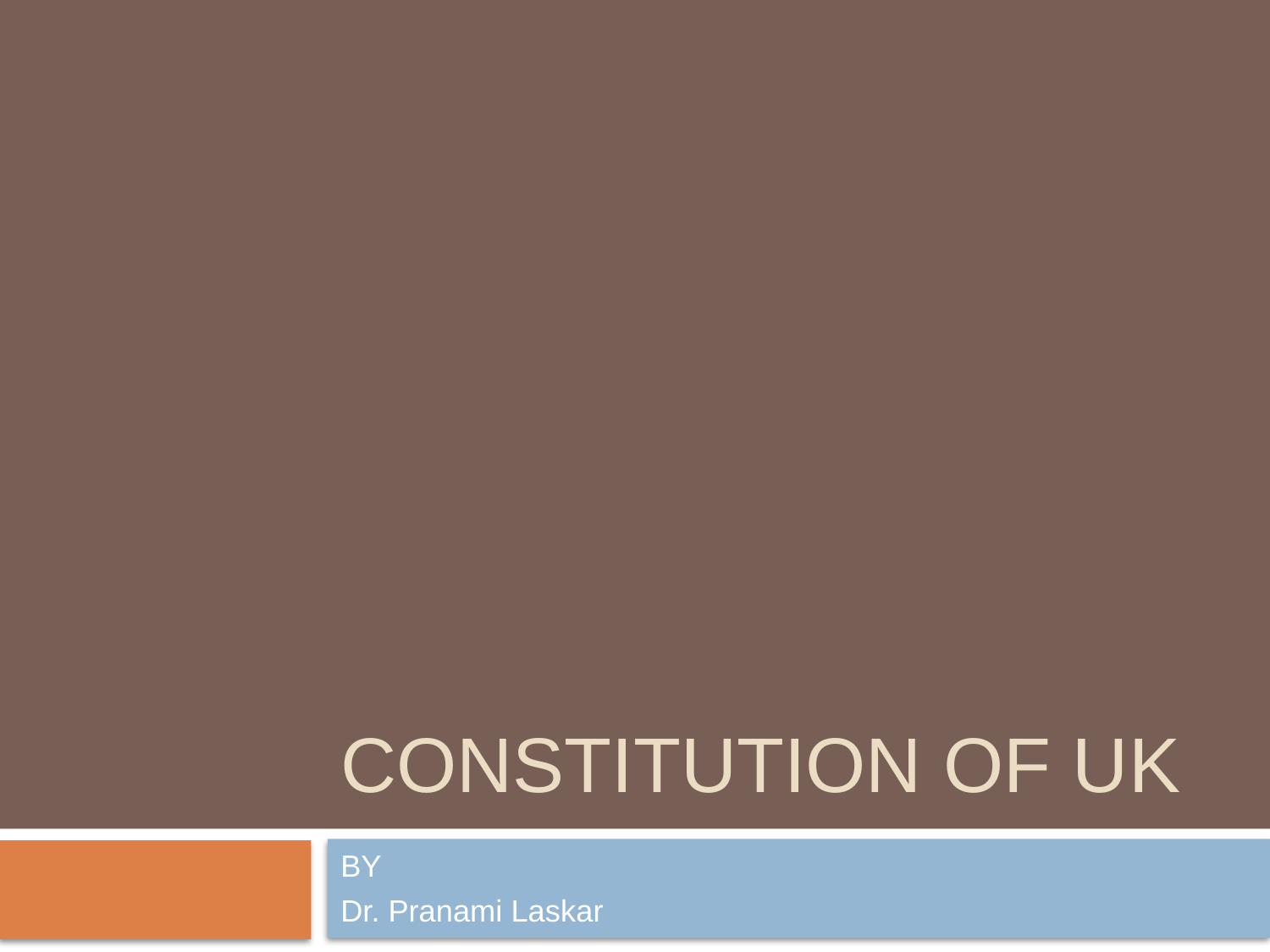

# CONSTITUTION OF UK
BY
Dr. Pranami Laskar